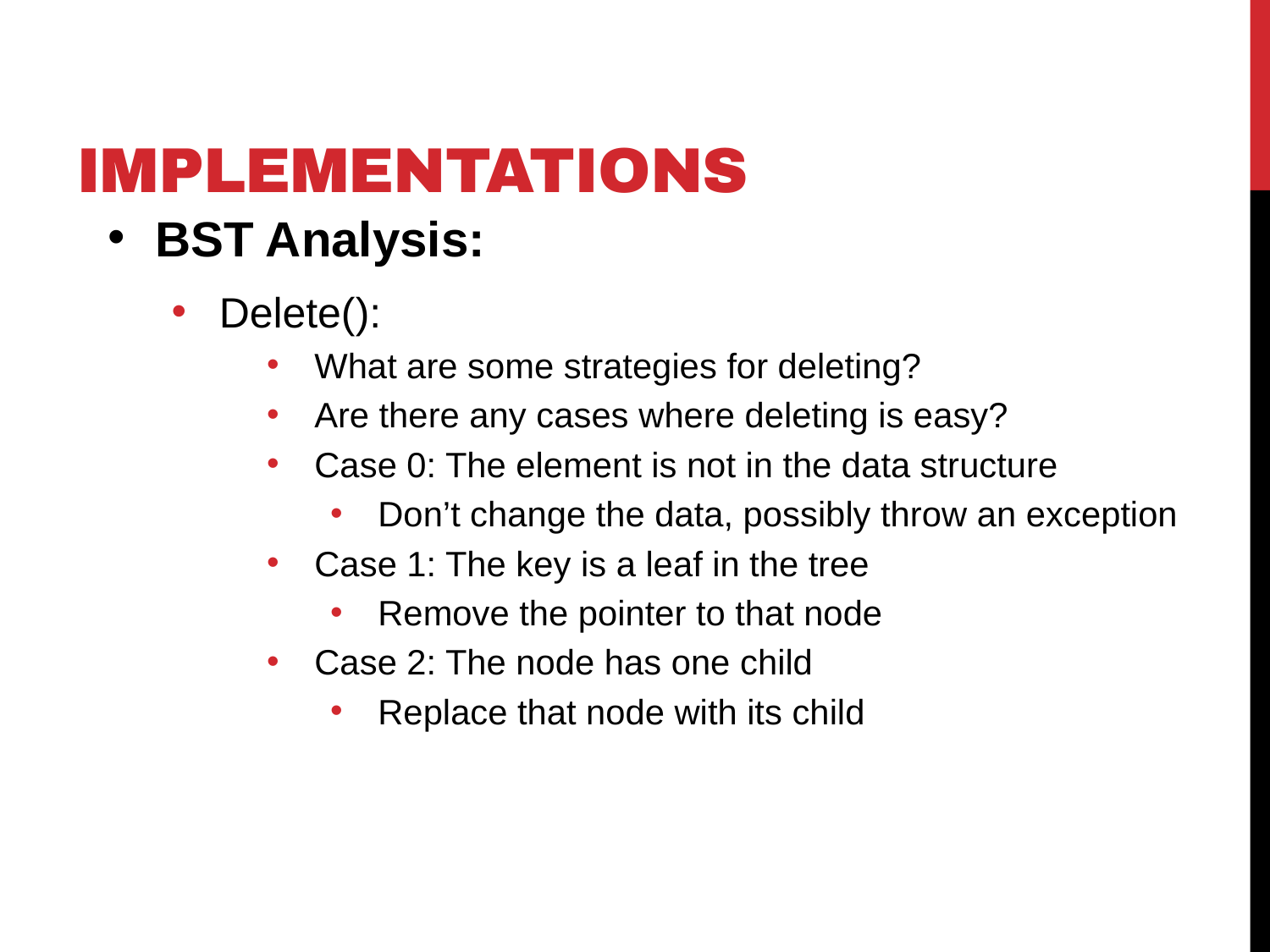

# Implementations
BST Analysis:
Delete():
What are some strategies for deleting?
Are there any cases where deleting is easy?
Case 0: The element is not in the data structure
Don’t change the data, possibly throw an exception
Case 1: The key is a leaf in the tree
Remove the pointer to that node
Case 2: The node has one child
Replace that node with its child